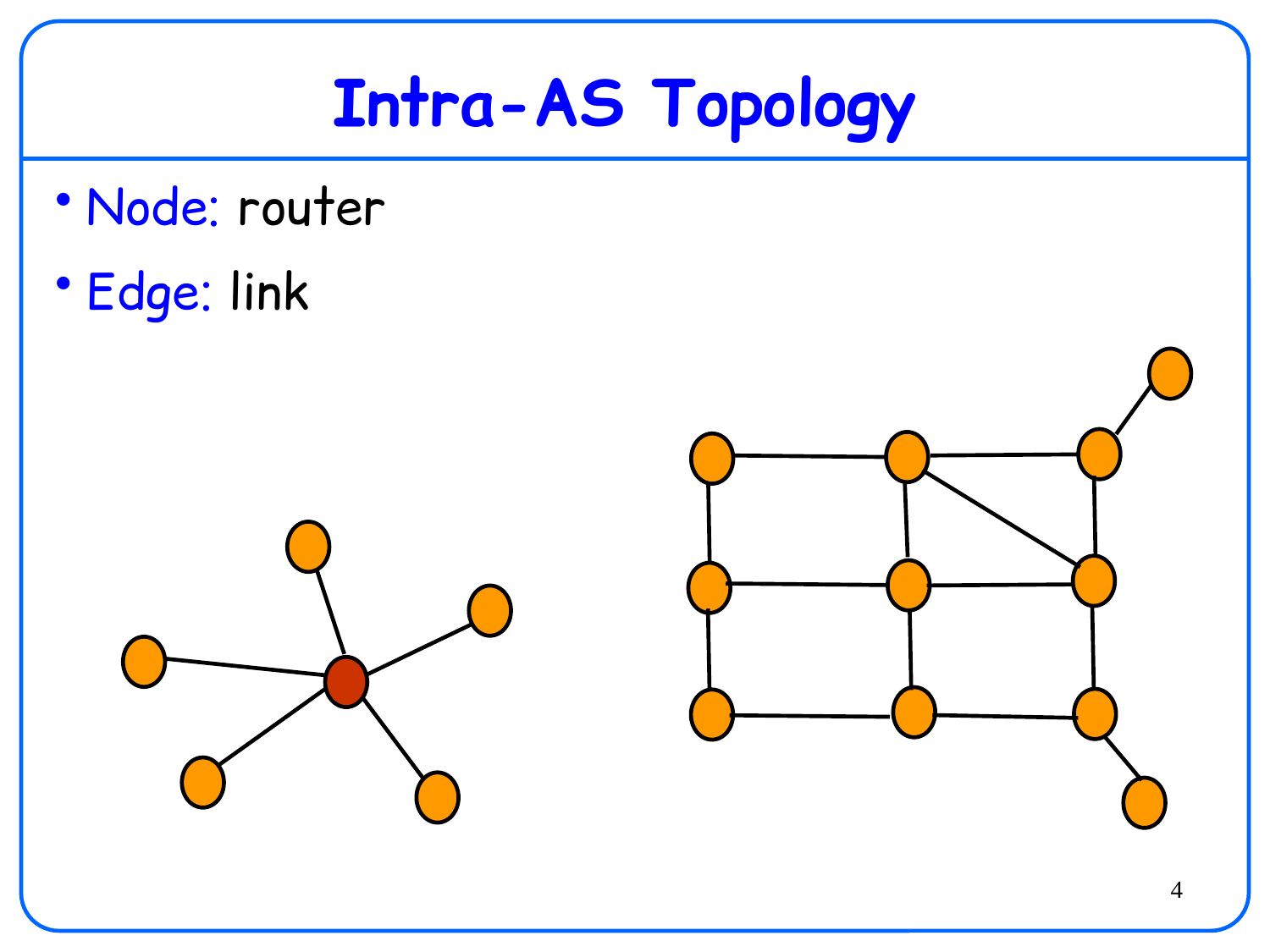

# Intra-AS Topology
Node: router
Edge: link

4